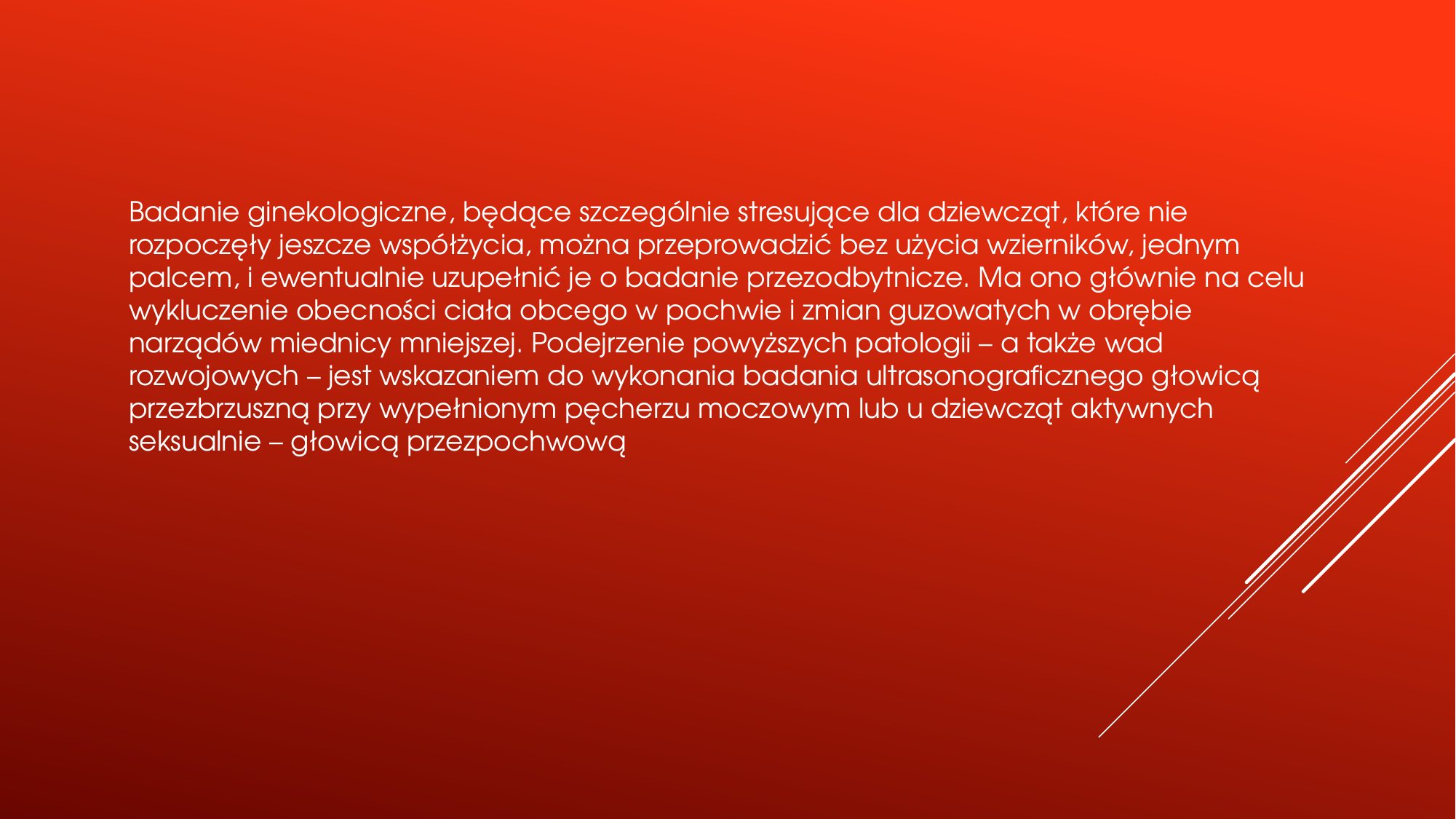

Badanie ginekologiczne, będące szczególnie stresujące dla dziewcząt, które nie rozpoczęły jeszcze współżycia, można przeprowadzić bez użycia wzierników, jednym palcem, i ewentualnie uzupełnić je o badanie przezodbytnicze. Ma ono głównie na celu wykluczenie obecności ciała obcego w pochwie i zmian guzowatych w obrębie narządów miednicy mniejszej. Podejrzenie powyższych patologii – a także wad rozwojowych – jest wskazaniem do wykonania badania ultrasonograficznego głowicą przezbrzuszną przy wypełnionym pęcherzu moczowym lub u dziewcząt aktywnych seksualnie – głowicą przezpochwową